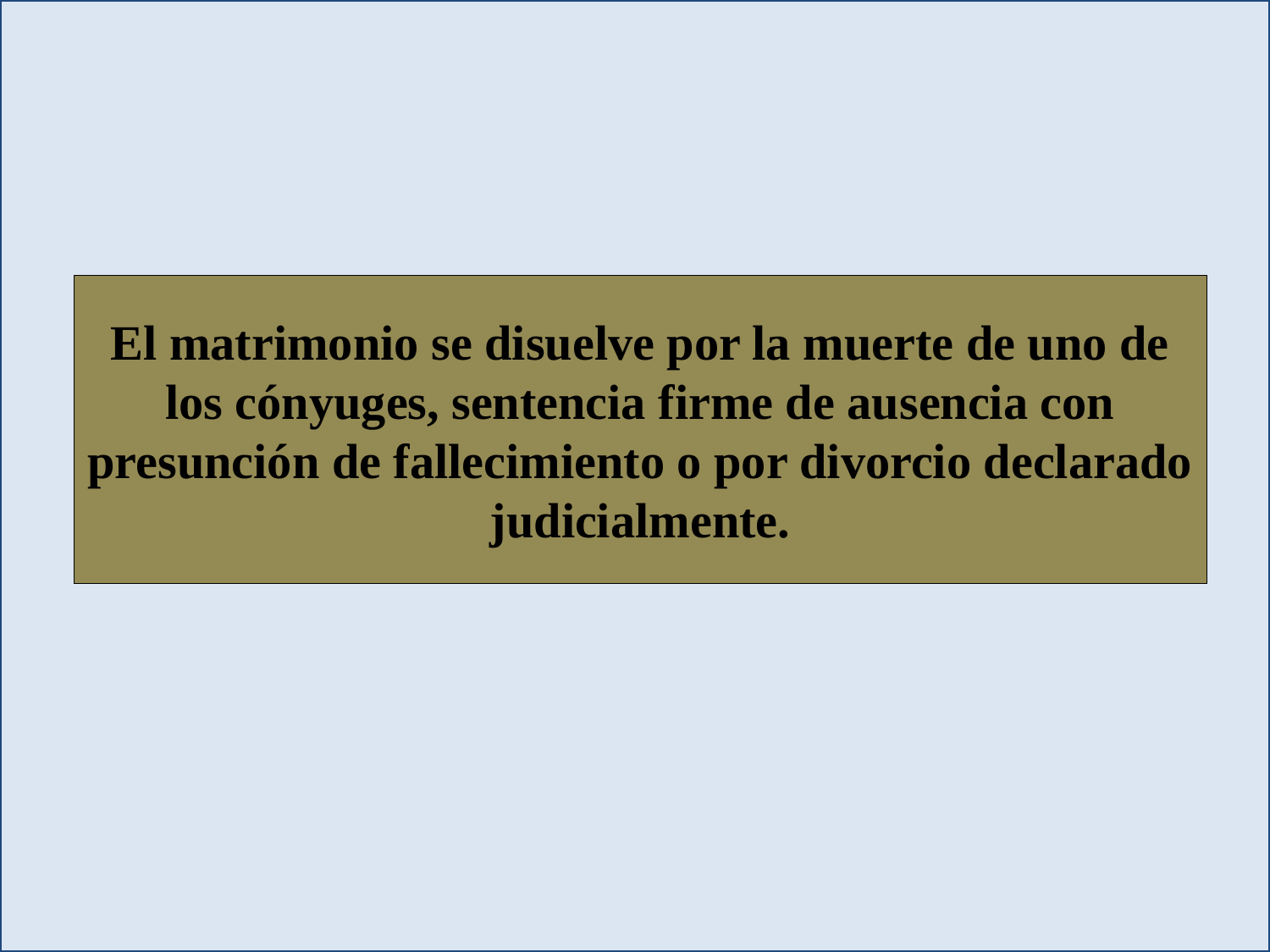

El matrimonio se disuelve por la muerte de uno de los cónyuges, sentencia firme de ausencia con presunción de fallecimiento o por divorcio declarado judicialmente.